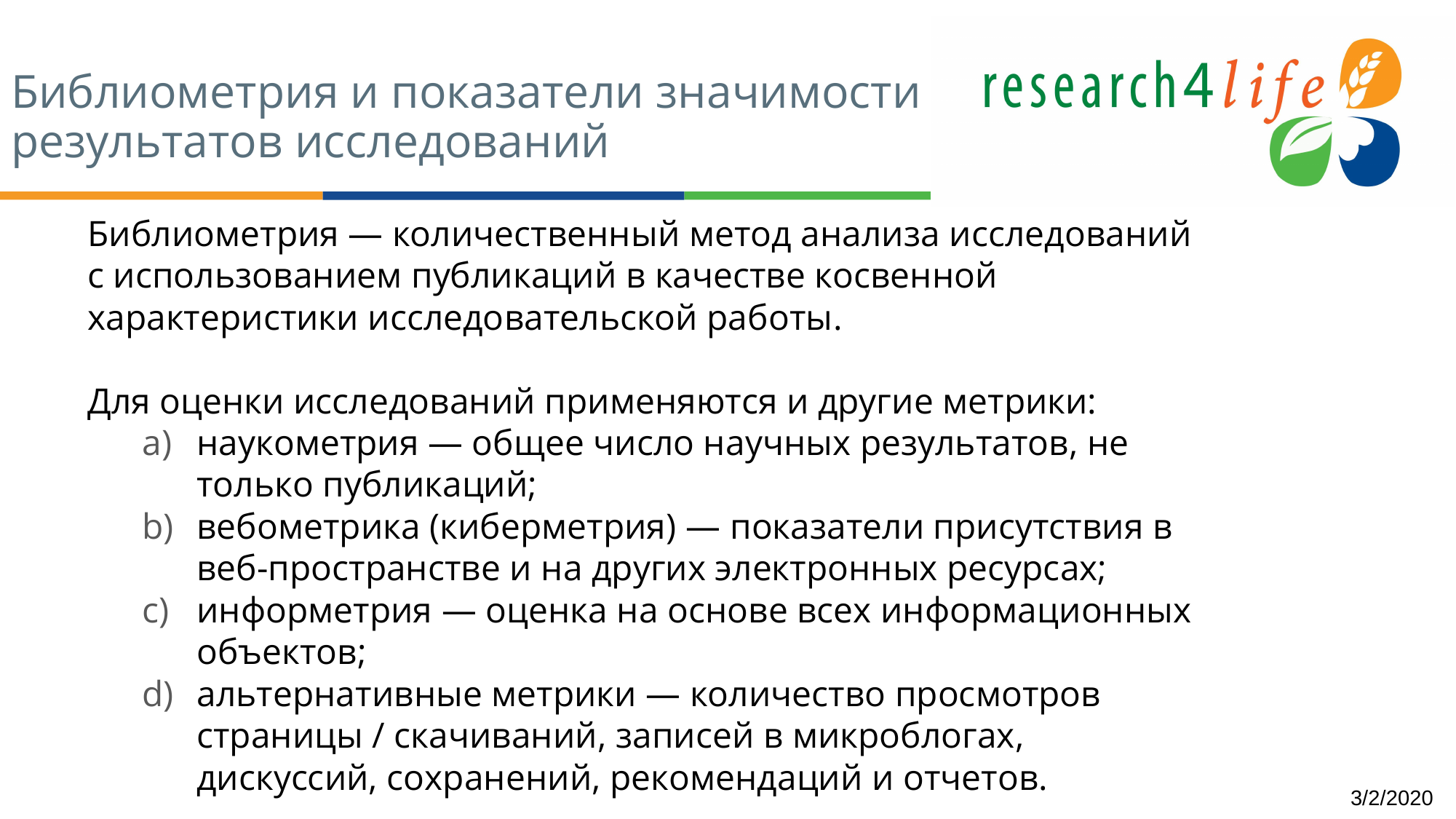

# Библиометрия и показатели значимости результатов исследований
Библиометрия — количественный метод анализа исследований с использованием публикаций в качестве косвенной характеристики исследовательской работы.

Для оценки исследований применяются и другие метрики:
наукометрия — общее число научных результатов, не только публикаций;
вебометрика (киберметрия) — показатели присутствия в веб-пространстве и на других электронных ресурсах;
информетрия — оценка на основе всех информационных объектов;
альтернативные метрики — количество просмотров страницы / скачиваний, записей в микроблогах, дискуссий, сохранений, рекомендаций и отчетов.

3/2/2020